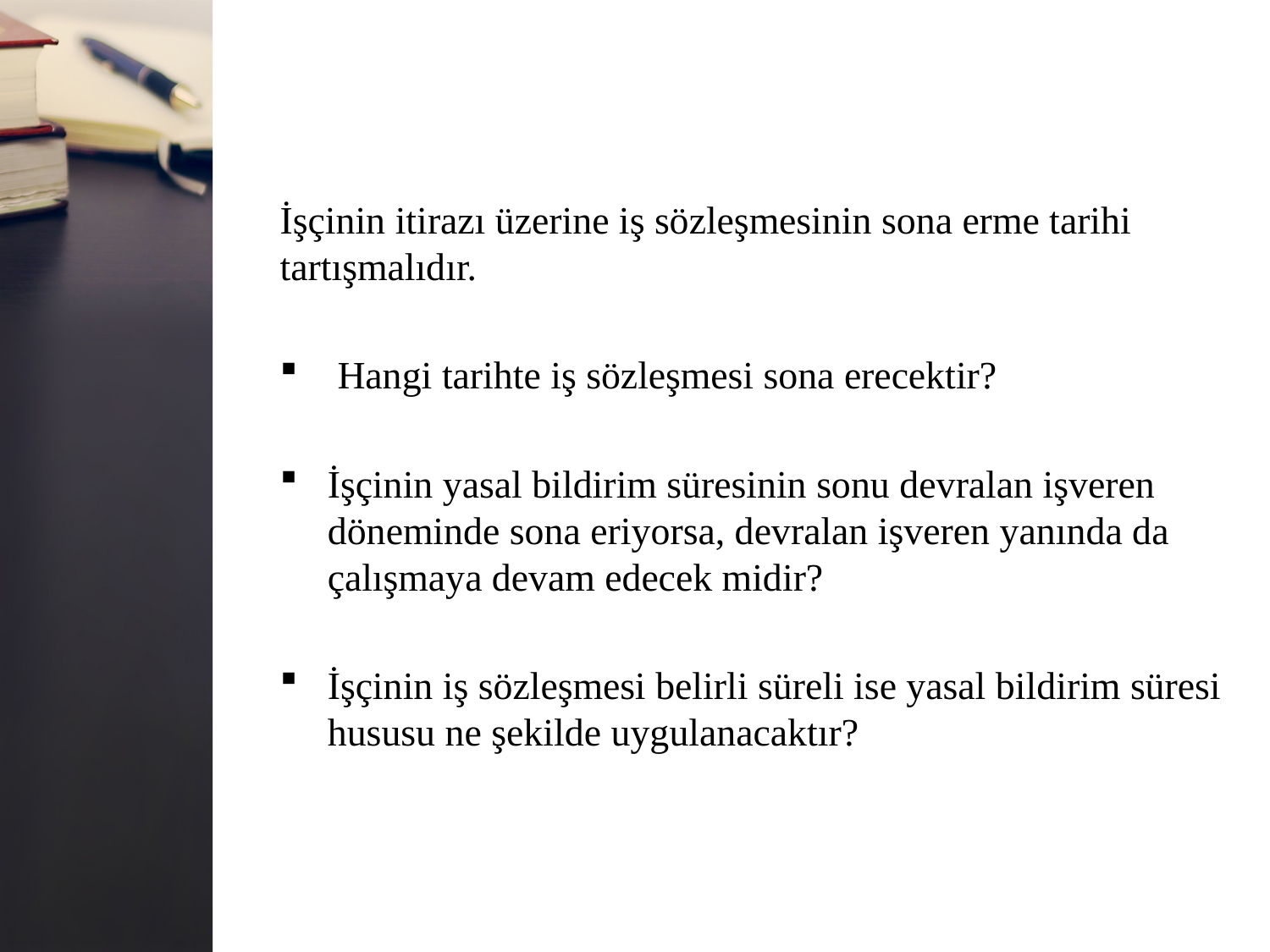

İşçinin itirazı üzerine iş sözleşmesinin sona erme tarihi tartışmalıdır.

 Hangi tarihte iş sözleşmesi sona erecektir?

İşçinin yasal bildirim süresinin sonu devralan işveren döneminde sona eriyorsa, devralan işveren yanında da çalışmaya devam edecek midir?

İşçinin iş sözleşmesi belirli süreli ise yasal bildirim süresi hususu ne şekilde uygulanacaktır?